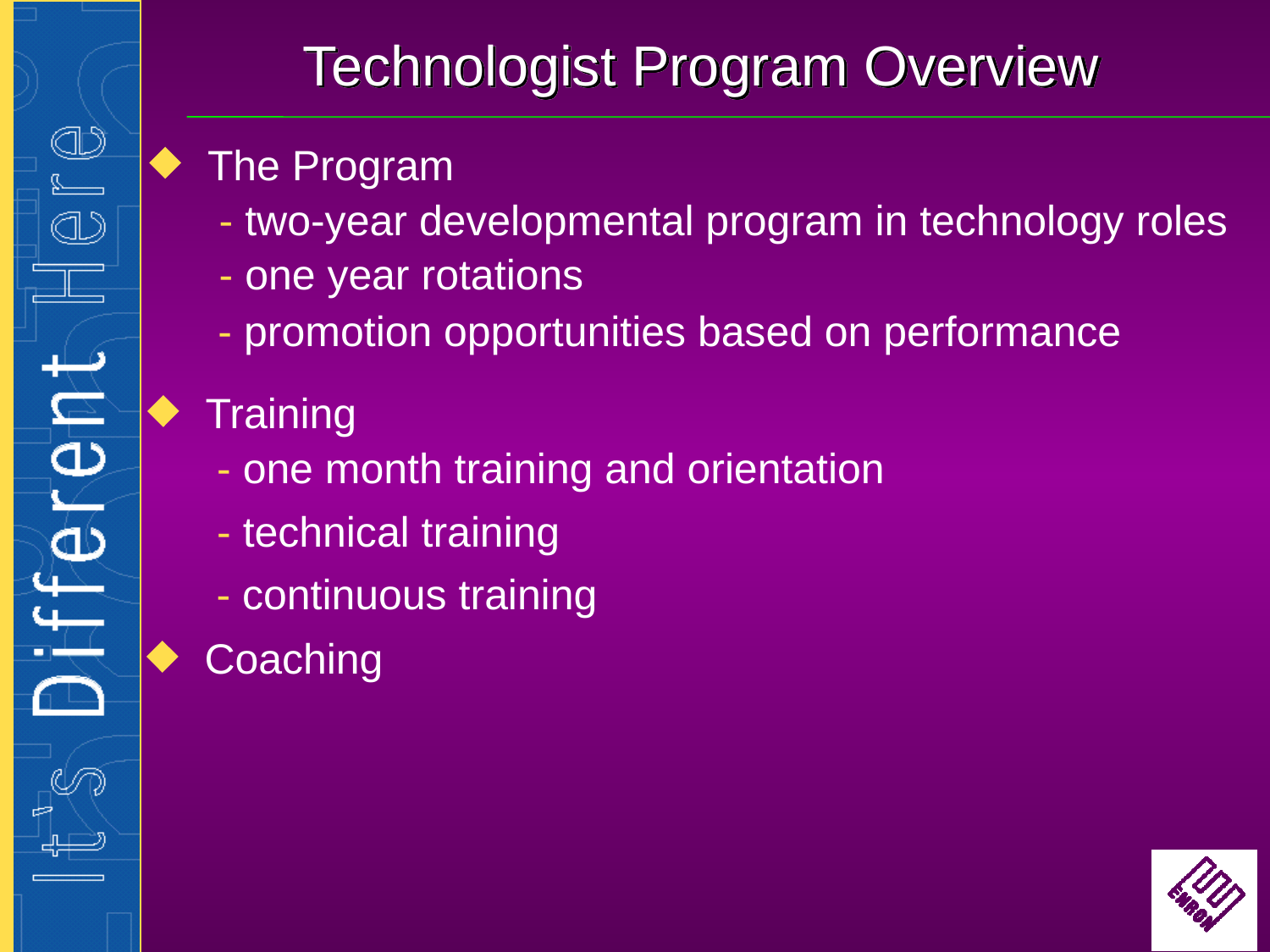

# Technologist Program Overview
The Program

- two-year developmental program in technology roles
- one year rotations
- promotion opportunities based on performance
Training

- one month training and orientation
- technical training
 - continuous training
Coaching